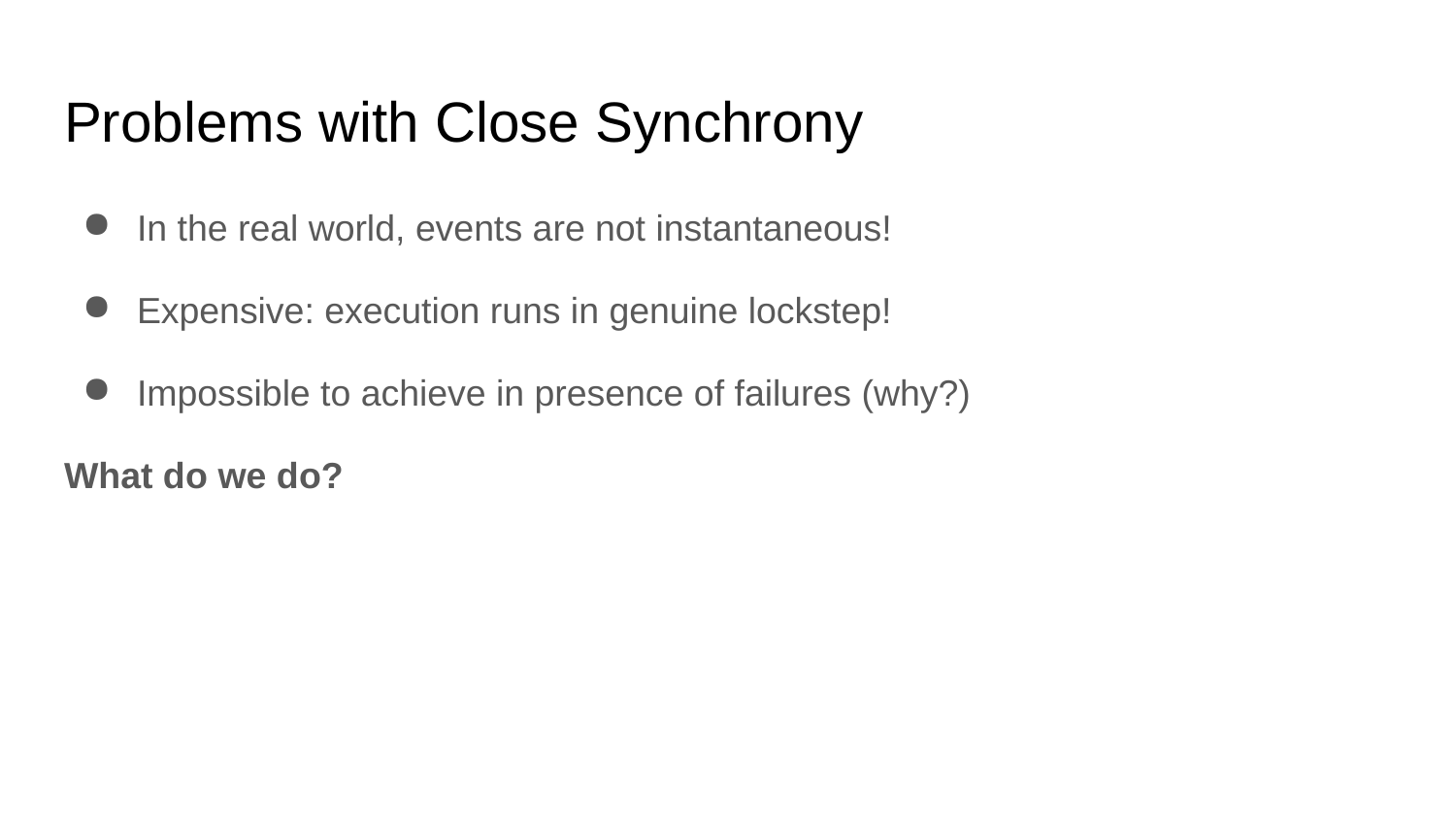

# Problems with Close Synchrony
In the real world, events are not instantaneous!
Expensive: execution runs in genuine lockstep!
Impossible to achieve in presence of failures (why?)
What do we do?